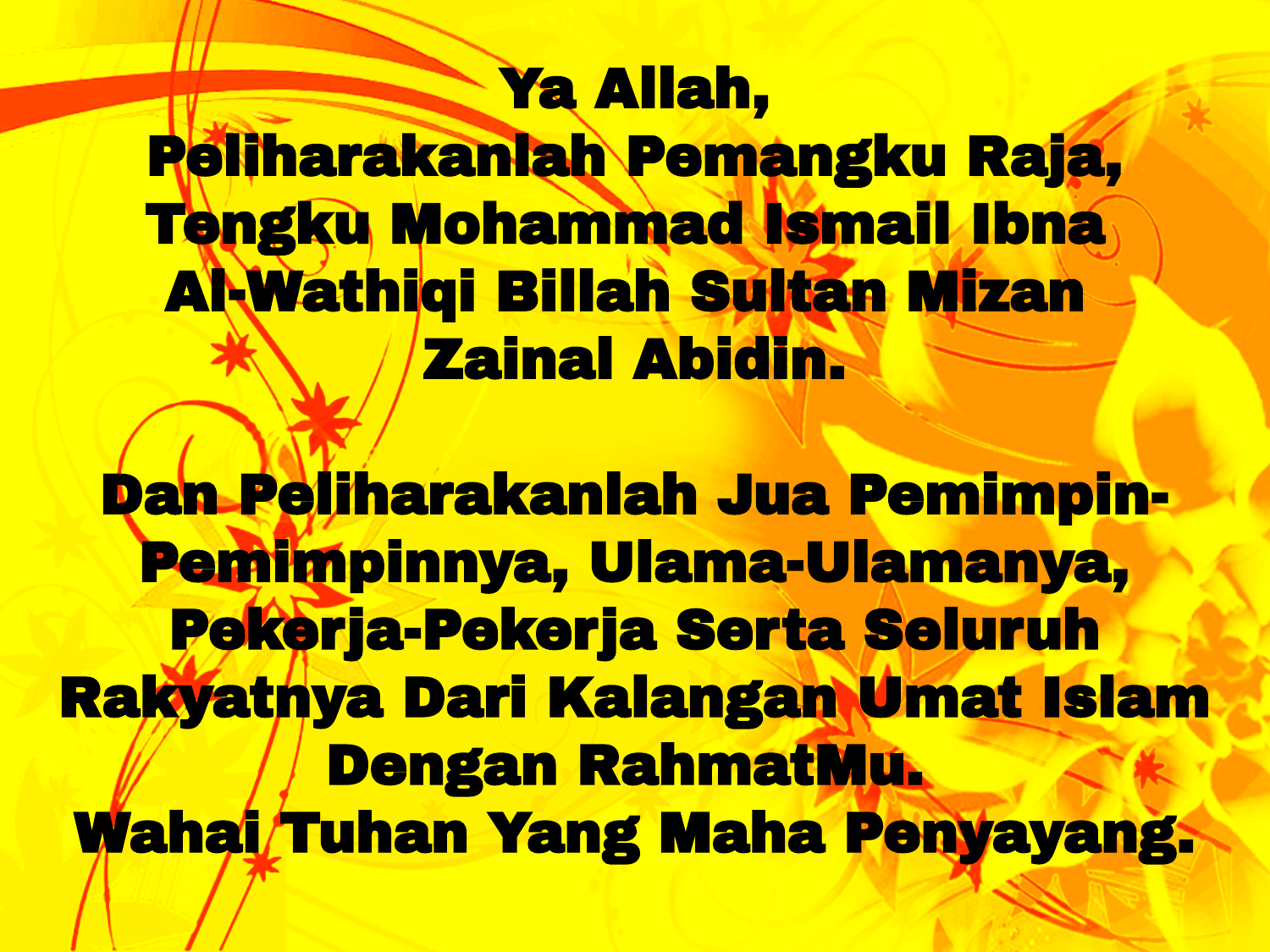

Ya Allah,
Peliharakanlah Pemangku Raja, Tengku Mohammad Ismail Ibna
Al-Wathiqi Billah Sultan Mizan
Zainal Abidin.

Dan Peliharakanlah Jua Pemimpin-Pemimpinnya, Ulama-Ulamanya, Pekerja-Pekerja Serta Seluruh Rakyatnya Dari Kalangan Umat Islam Dengan RahmatMu.
Wahai Tuhan Yang Maha Penyayang.